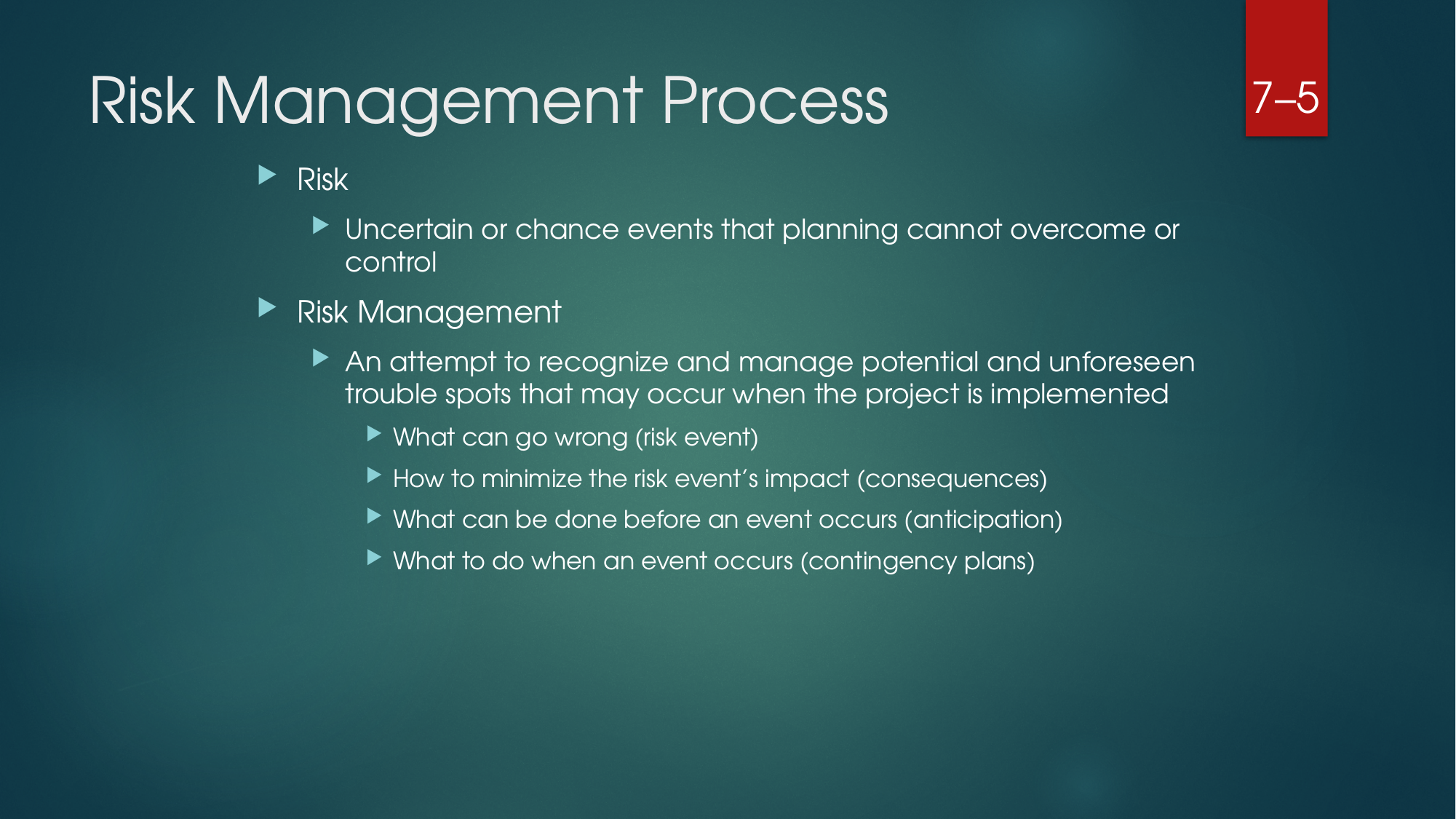

# Risk Management Process
Risk
Uncertain or chance events that planning cannot overcome or control
Risk Management
An attempt to recognize and manage potential and unforeseen trouble spots that may occur when the project is implemented
What can go wrong (risk event)
How to minimize the risk event’s impact (consequences)
What can be done before an event occurs (anticipation)
What to do when an event occurs (contingency plans)
7–5